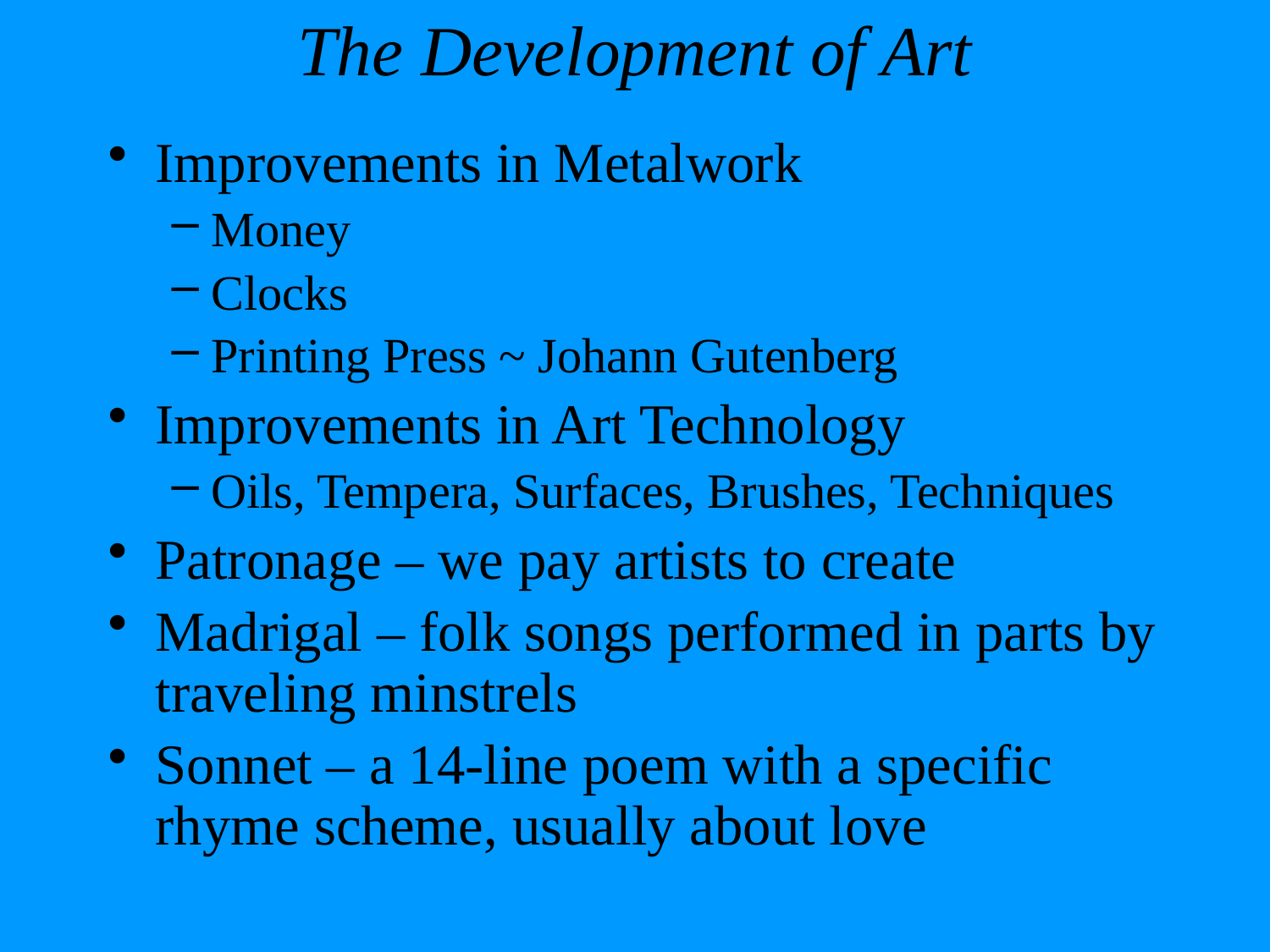

# The Development of Art
Improvements in Metalwork
Money
Clocks
Printing Press ~ Johann Gutenberg
Improvements in Art Technology
Oils, Tempera, Surfaces, Brushes, Techniques
Patronage – we pay artists to create
Madrigal – folk songs performed in parts by traveling minstrels
Sonnet – a 14-line poem with a specific rhyme scheme, usually about love